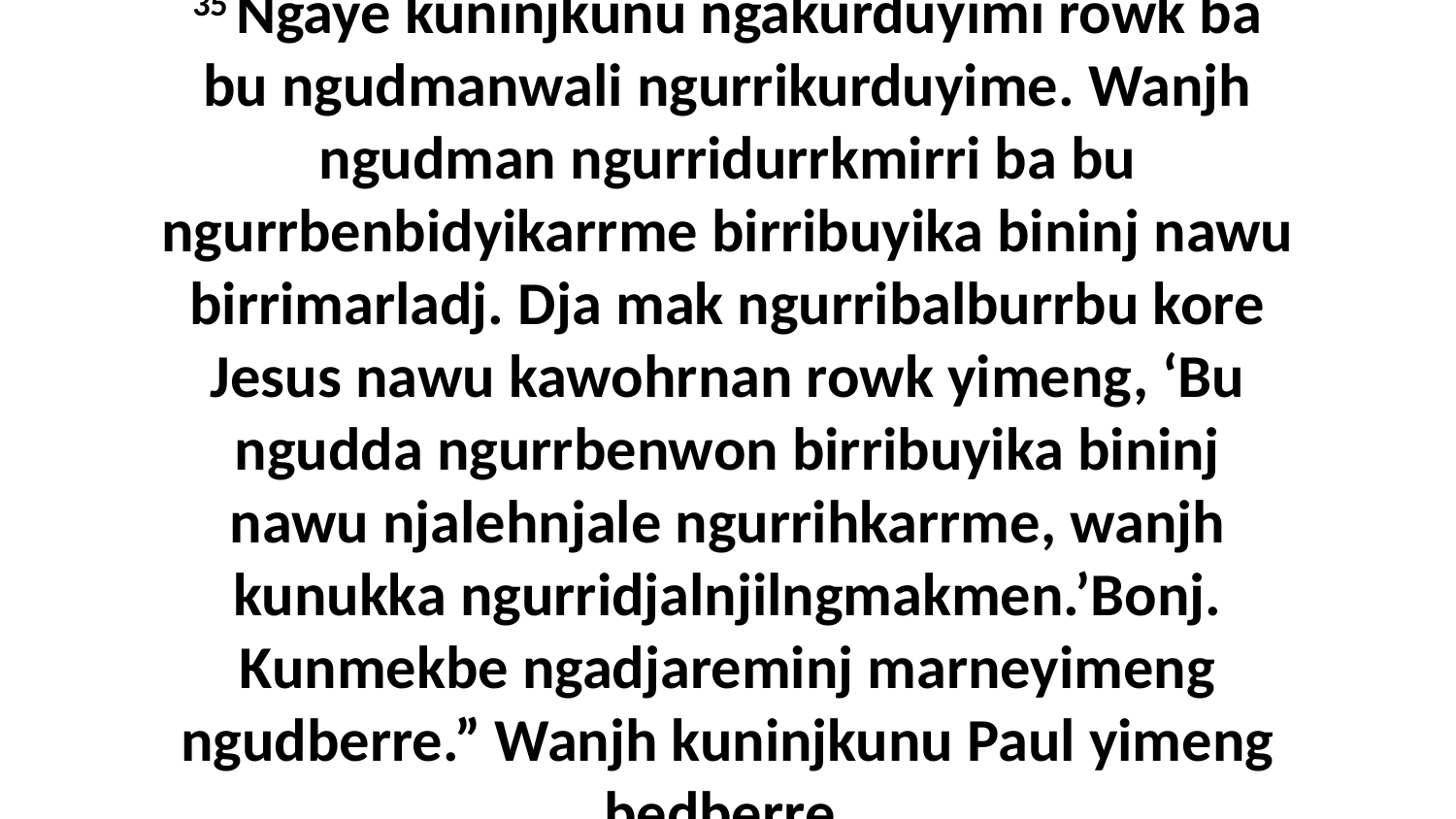

35 Ngaye kuninjkunu ngakurduyimi rowk ba bu ngudmanwali ngurrikurduyime. Wanjh ngudman ngurridurrkmirri ba bu ngurrbenbidyikarrme birribuyika bininj nawu birrimarladj. Dja mak ngurribalburrbu kore Jesus nawu kawohrnan rowk yimeng, ‘Bu ngudda ngurrbenwon birribuyika bininj nawu njalehnjale ngurrihkarrme, wanjh kunukka ngurridjalnjilngmakmen.’Bonj. Kunmekbe ngadjareminj marneyimeng ngudberre.” Wanjh kuninjkunu Paul yimeng bedberre.